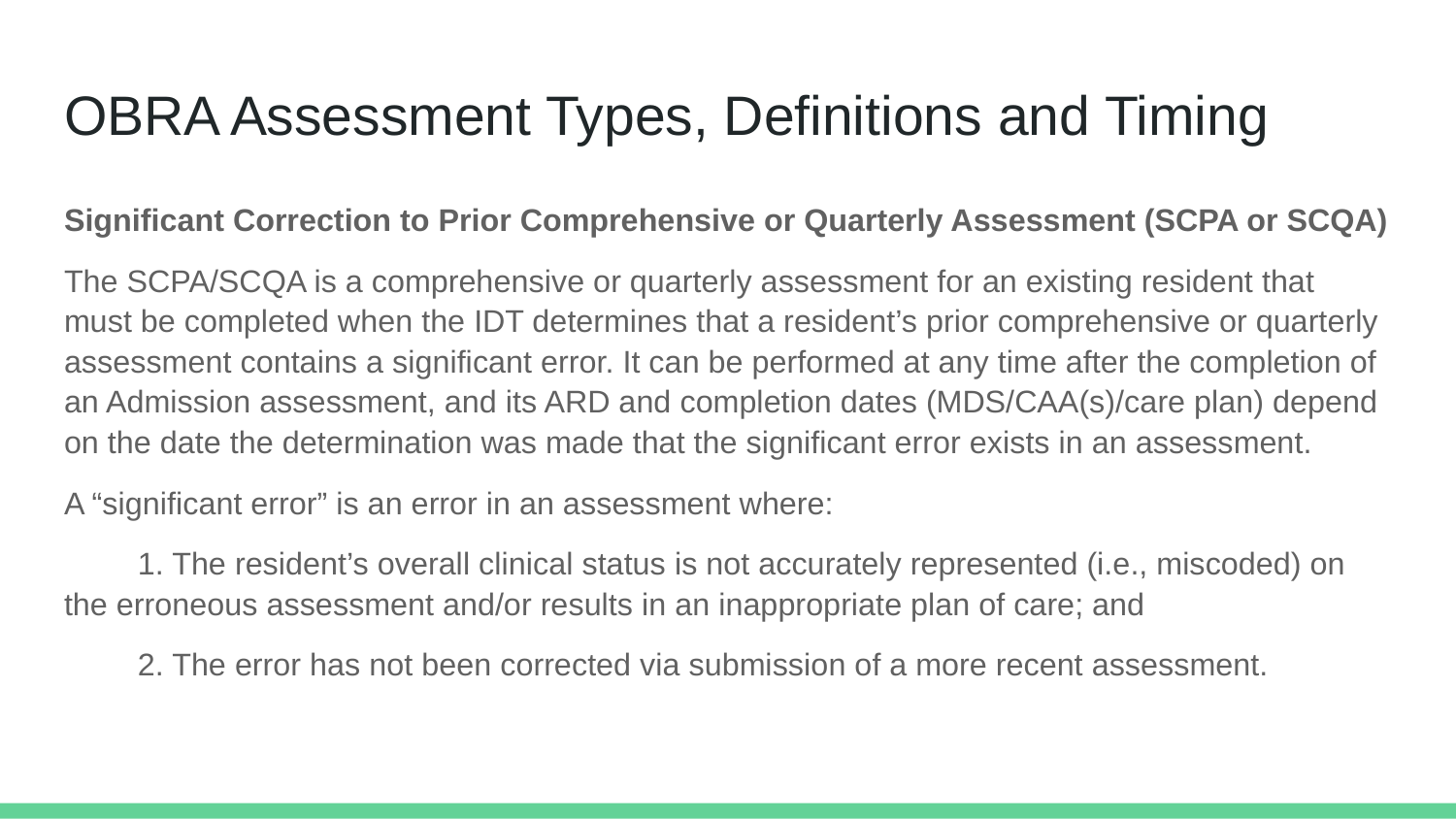

# OBRA Assessment Types, Definitions and Timing

Significant Correction to Prior Comprehensive or Quarterly Assessment (SCPA or SCQA)
The SCPA/SCQA is a comprehensive or quarterly assessment for an existing resident that must be completed when the IDT determines that a resident’s prior comprehensive or quarterly assessment contains a significant error. It can be performed at any time after the completion of an Admission assessment, and its ARD and completion dates (MDS/CAA(s)/care plan) depend on the date the determination was made that the significant error exists in an assessment.
A “significant error” is an error in an assessment where:
1. The resident’s overall clinical status is not accurately represented (i.e., miscoded) on the erroneous assessment and/or results in an inappropriate plan of care; and
2. The error has not been corrected via submission of a more recent assessment.